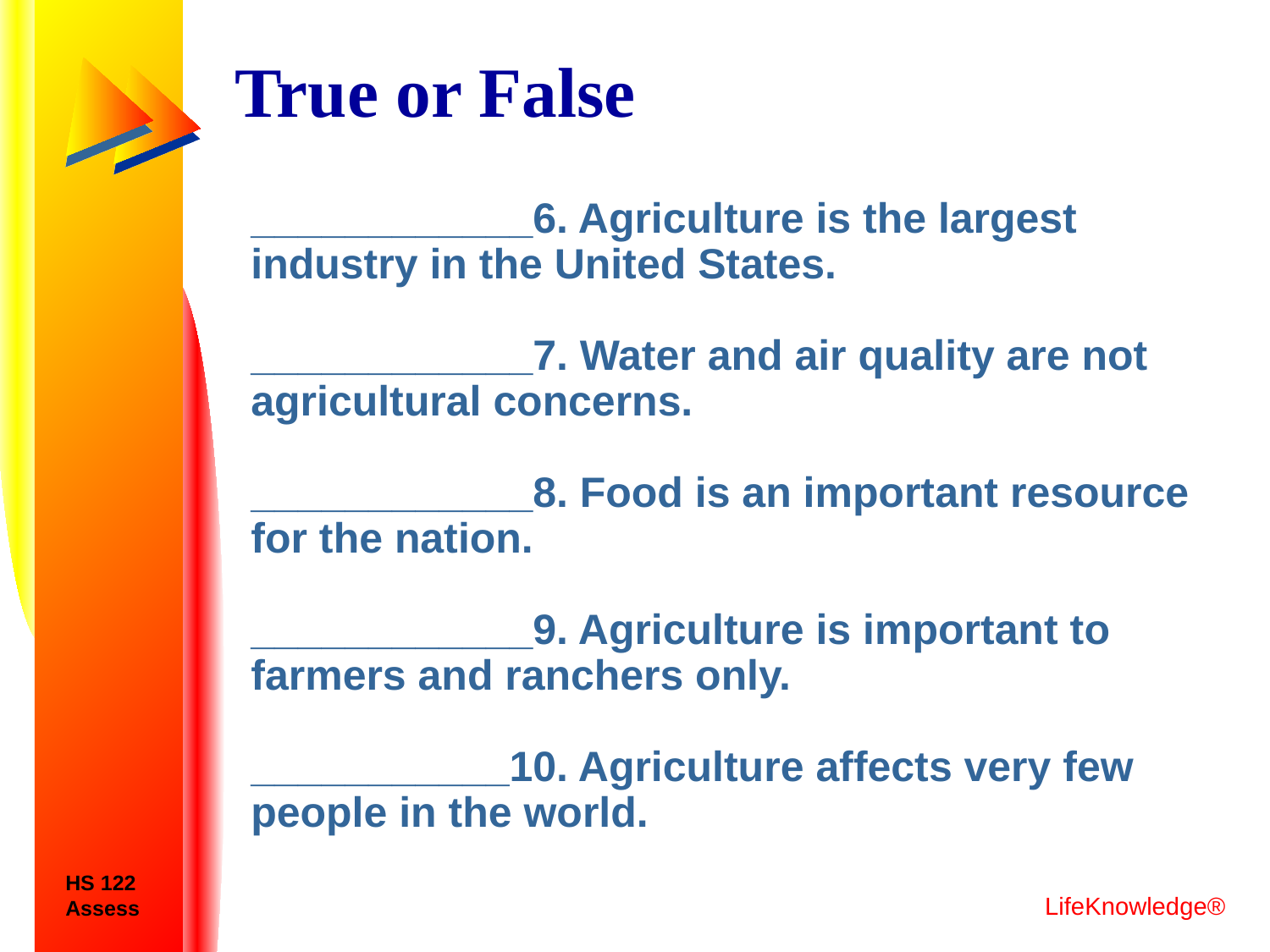

# True or False
	____________6. Agriculture is the largest industry in the United States.
____________7. Water and air quality are not agricultural concerns.
____________8. Food is an important resource for the nation.
____________9. Agriculture is important to farmers and ranchers only.
___________10. Agriculture affects very few people in the world.
HS 122
Assess

LifeKnowledge®